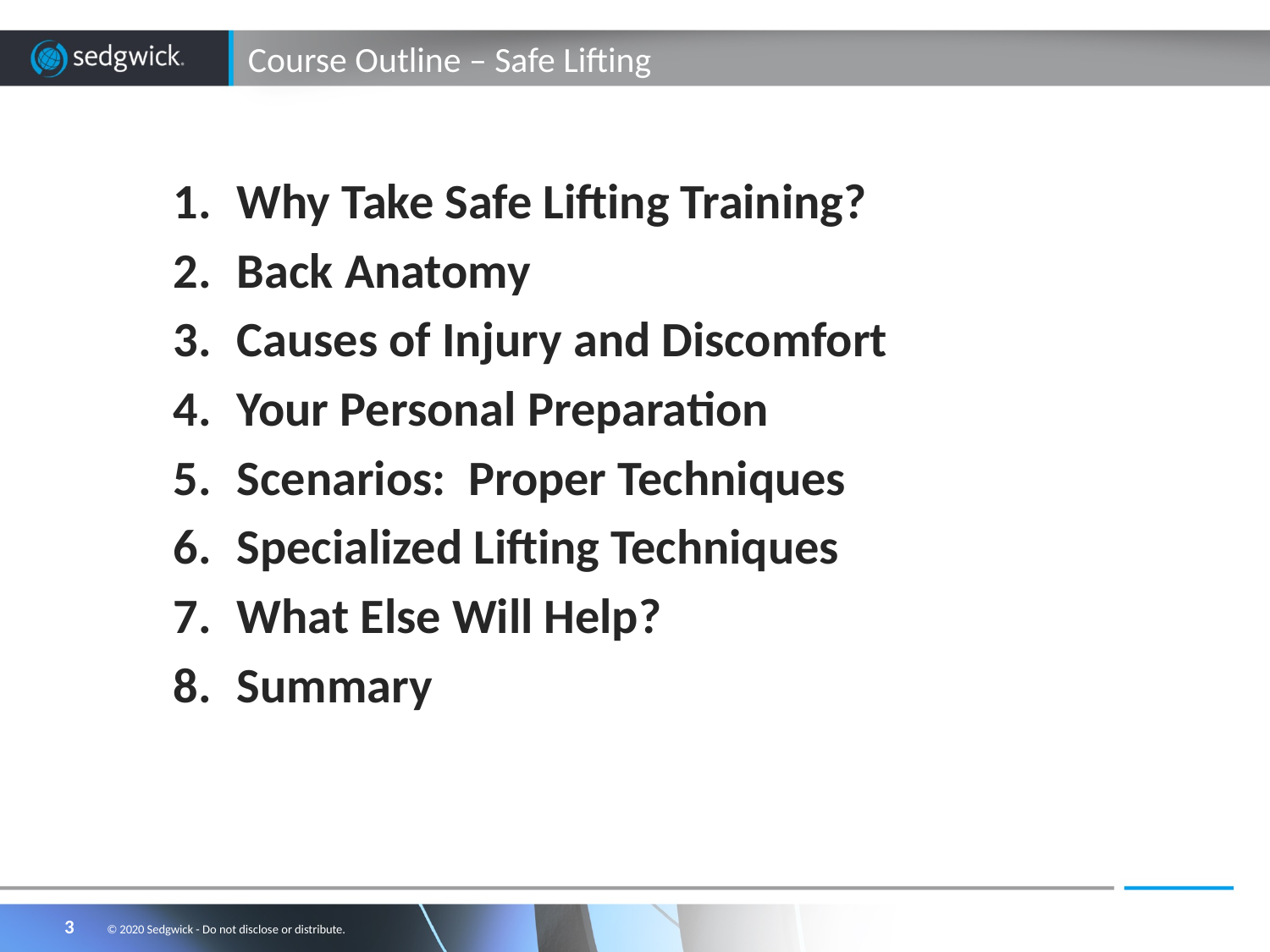

# Course Outline – Safe Lifting
Why Take Safe Lifting Training?
Back Anatomy
Causes of Injury and Discomfort
Your Personal Preparation
Scenarios:  Proper Techniques
Specialized Lifting Techniques
What Else Will Help?
Summary